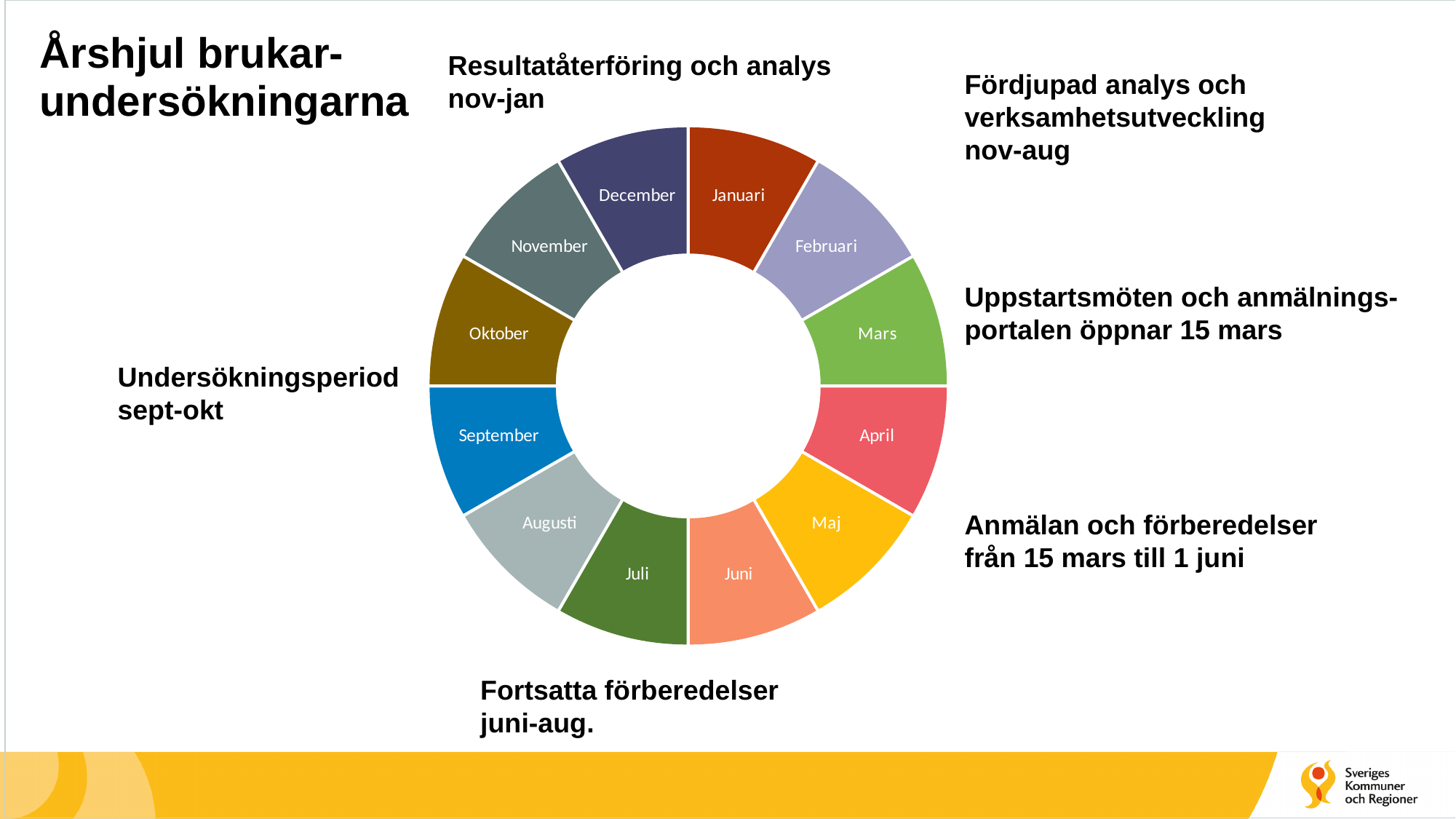

### Chart

| Category |  |
|---|---|
| Januari | 0.08333333333333333 |
| Februari | 0.08333333333333333 |
| Mars | 0.08333333333333333 |
| April | 0.08333333333333333 |
| Maj | 0.08333333333333333 |
| Juni | 0.08333333333333333 |
| Juli | 0.08333333333333333 |
| Augusti | 0.08333333333333333 |
| September | 0.08333333333333333 |
| Oktober | 0.08333333333333333 |
| November | 0.08333333333333333 |
| December | 0.08333333333333333 |
# Årshjul brukar-
undersökningarna
Resultatåterföring och analys
nov-jan
Fördjupad analys och
verksamhetsutveckling
nov-aug
Uppstartsmöten och anmälnings-
portalen öppnar 15 mars
Undersökningsperiod
sept-okt
Anmälan och förberedelser
från 15 mars till 1 juni
Fortsatta förberedelser
juni-aug.